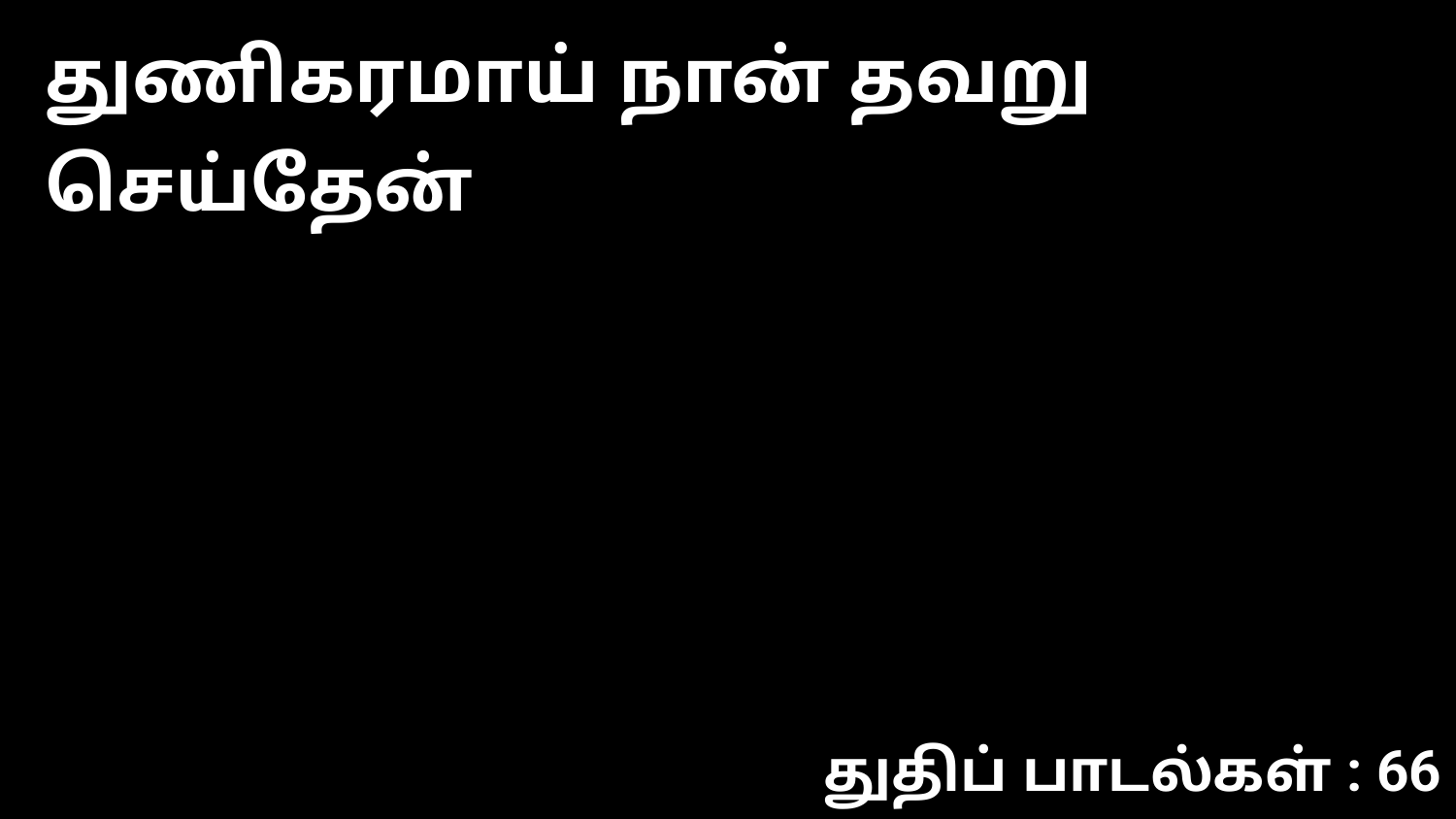

துணிகரமாய் நான் தவறு செய்தேன்
துதிப் பாடல்கள் : 66